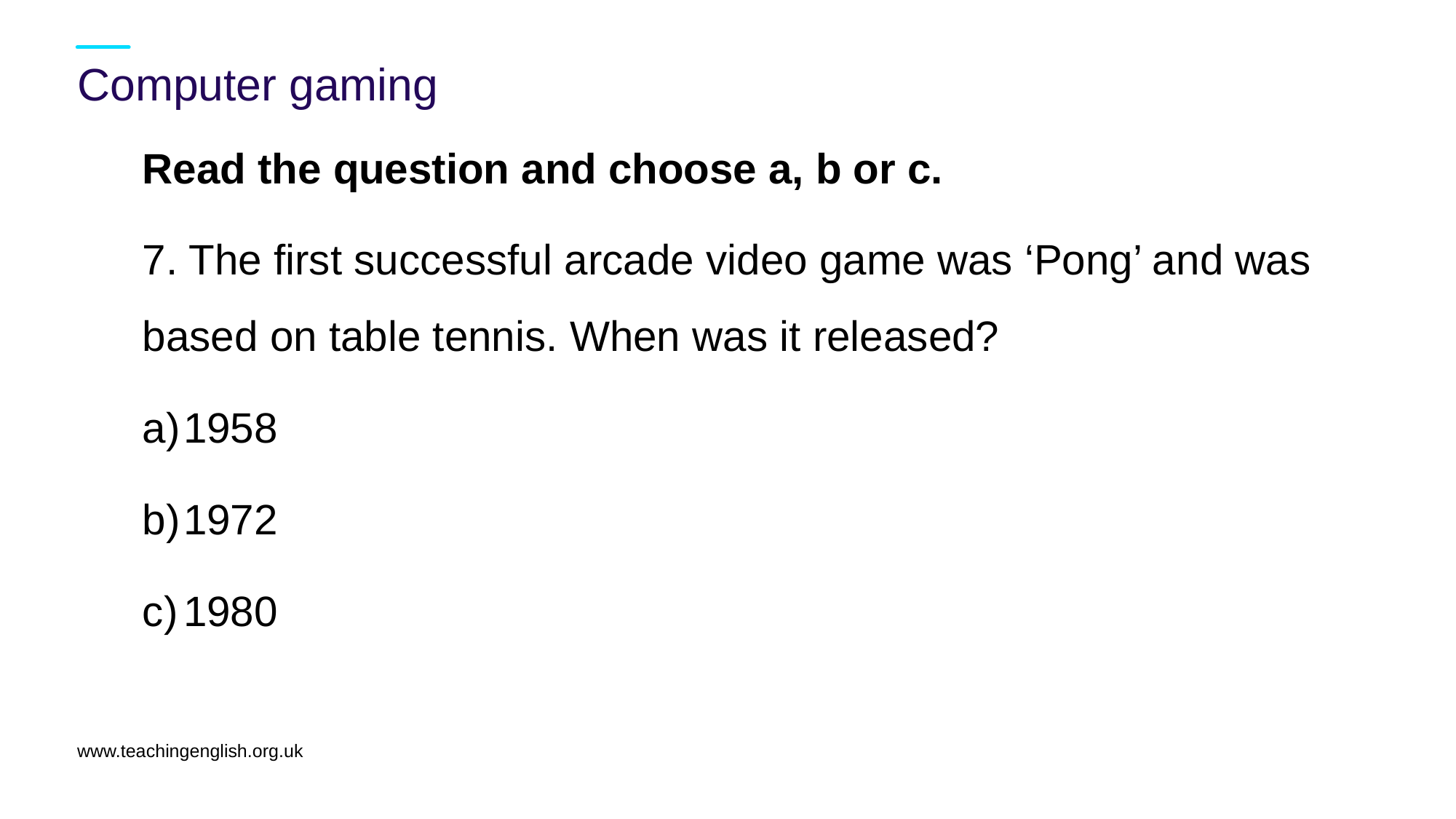

# Computer gaming
Read the question and choose a, b or c.
7. The first successful arcade video game was ‘Pong’ and was based on table tennis. When was it released?
1958
1972
1980

www.teachingenglish.org.uk